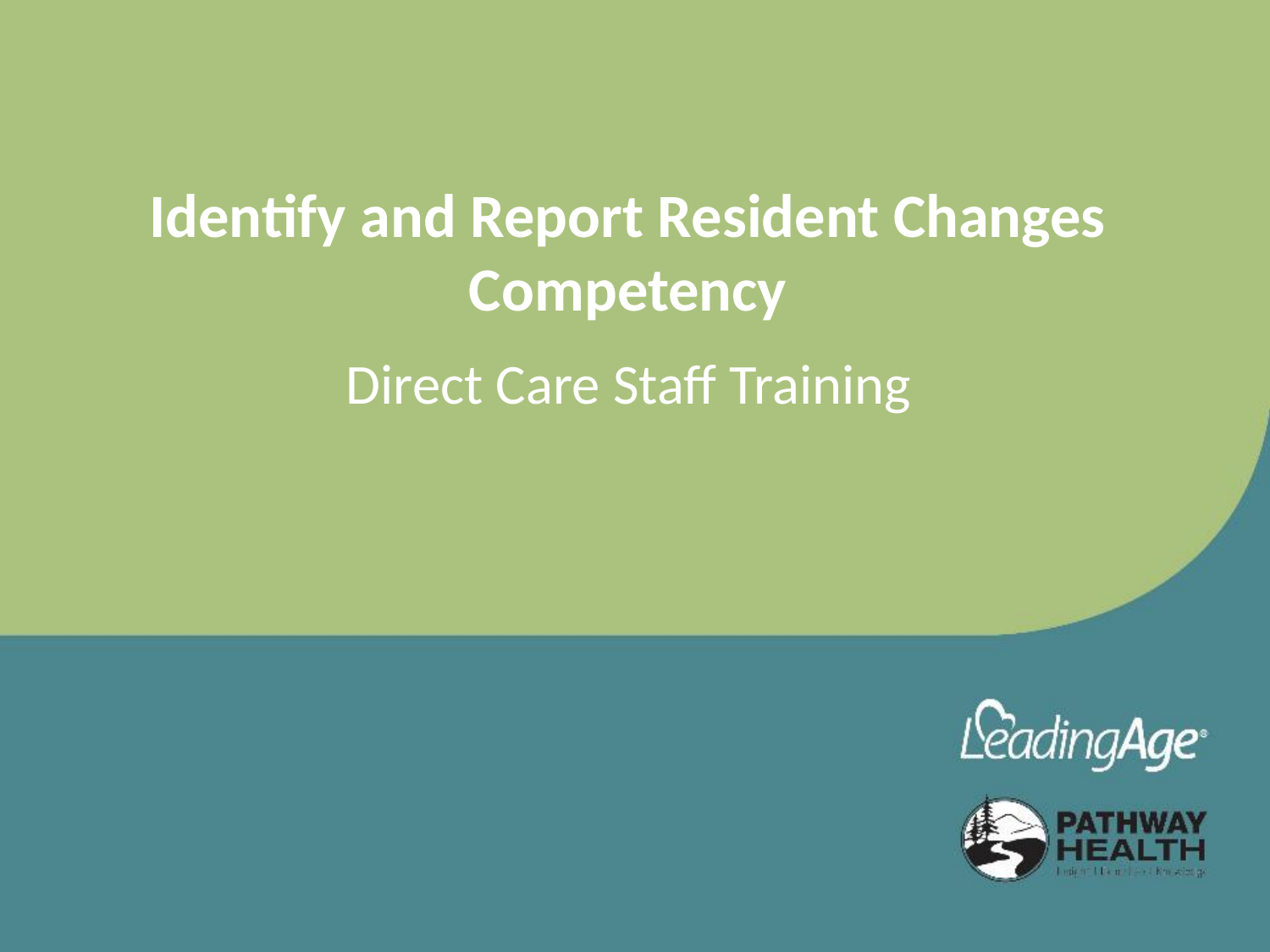

# Identify and Report Resident Changes  Competency
Direct Care Staff Training